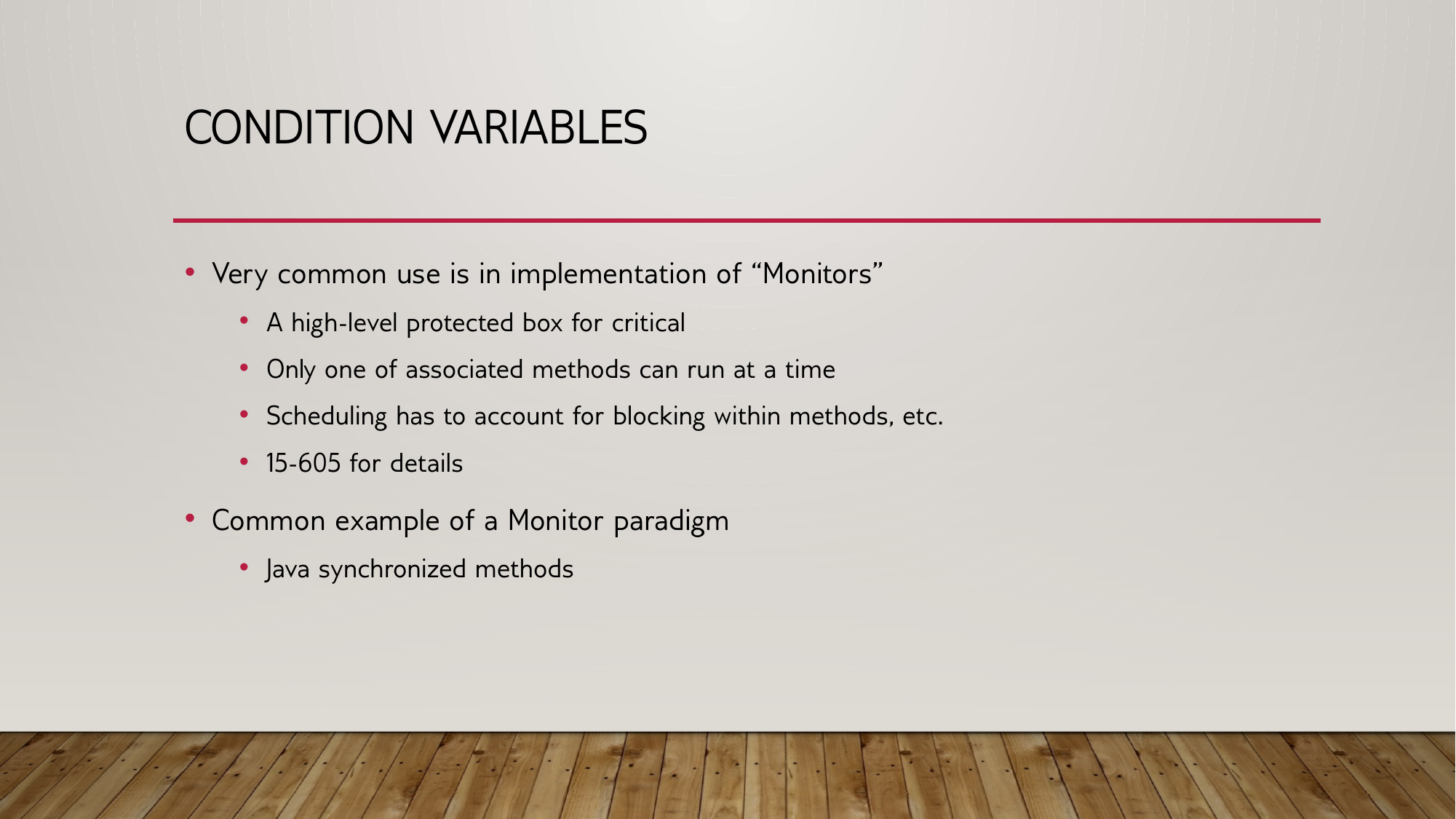

# Condition Variables
Very common use is in implementation of “Monitors”
A high-level protected box for critical
Only one of associated methods can run at a time
Scheduling has to account for blocking within methods, etc.
15-605 for details
Common example of a Monitor paradigm
Java synchronized methods